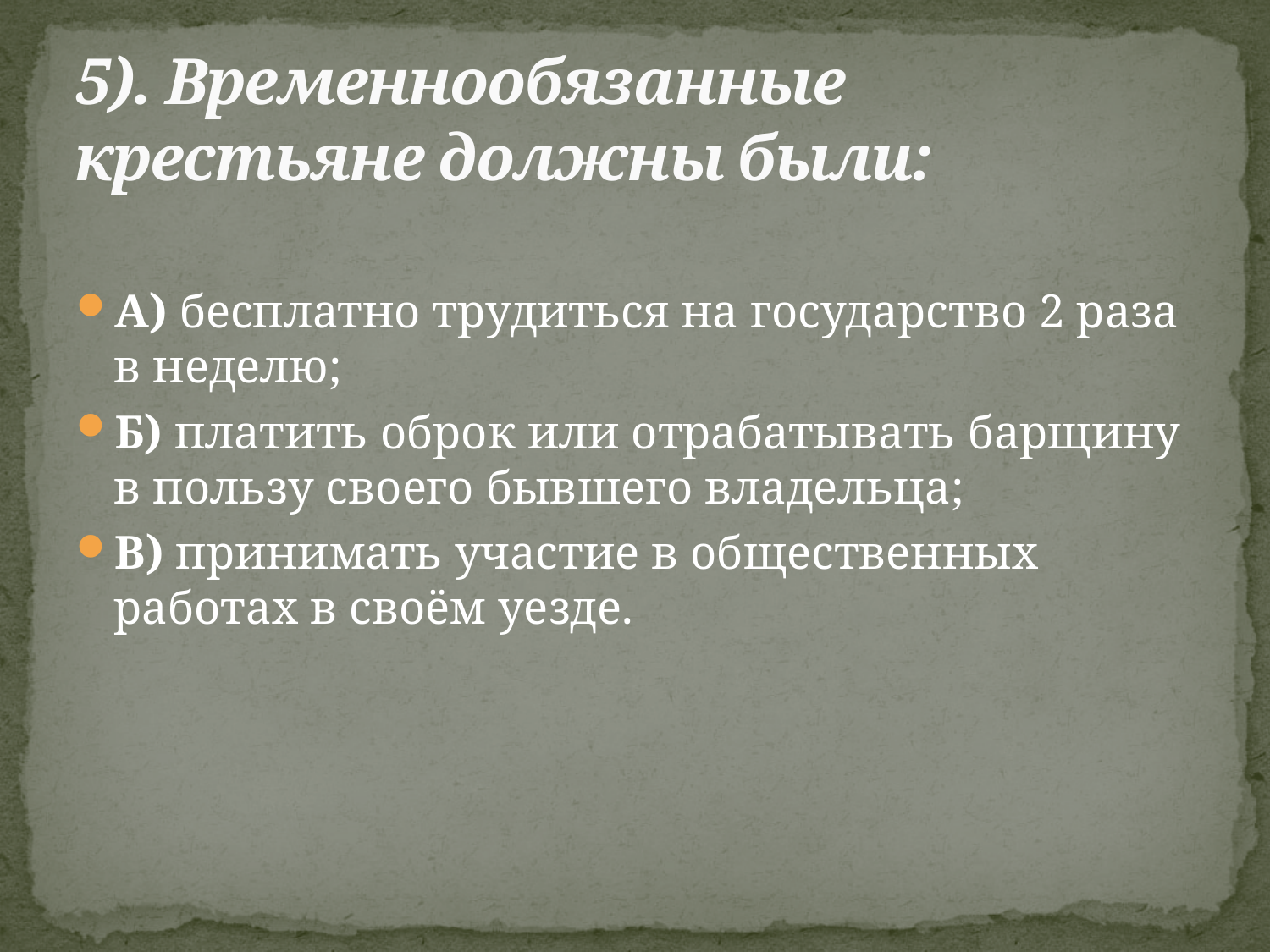

# 5). Временнообязанные крестьяне должны были:
А) бесплатно трудиться на государство 2 раза в неделю;
Б) платить оброк или отрабатывать барщину в пользу своего бывшего владельца;
В) принимать участие в общественных работах в своём уезде.